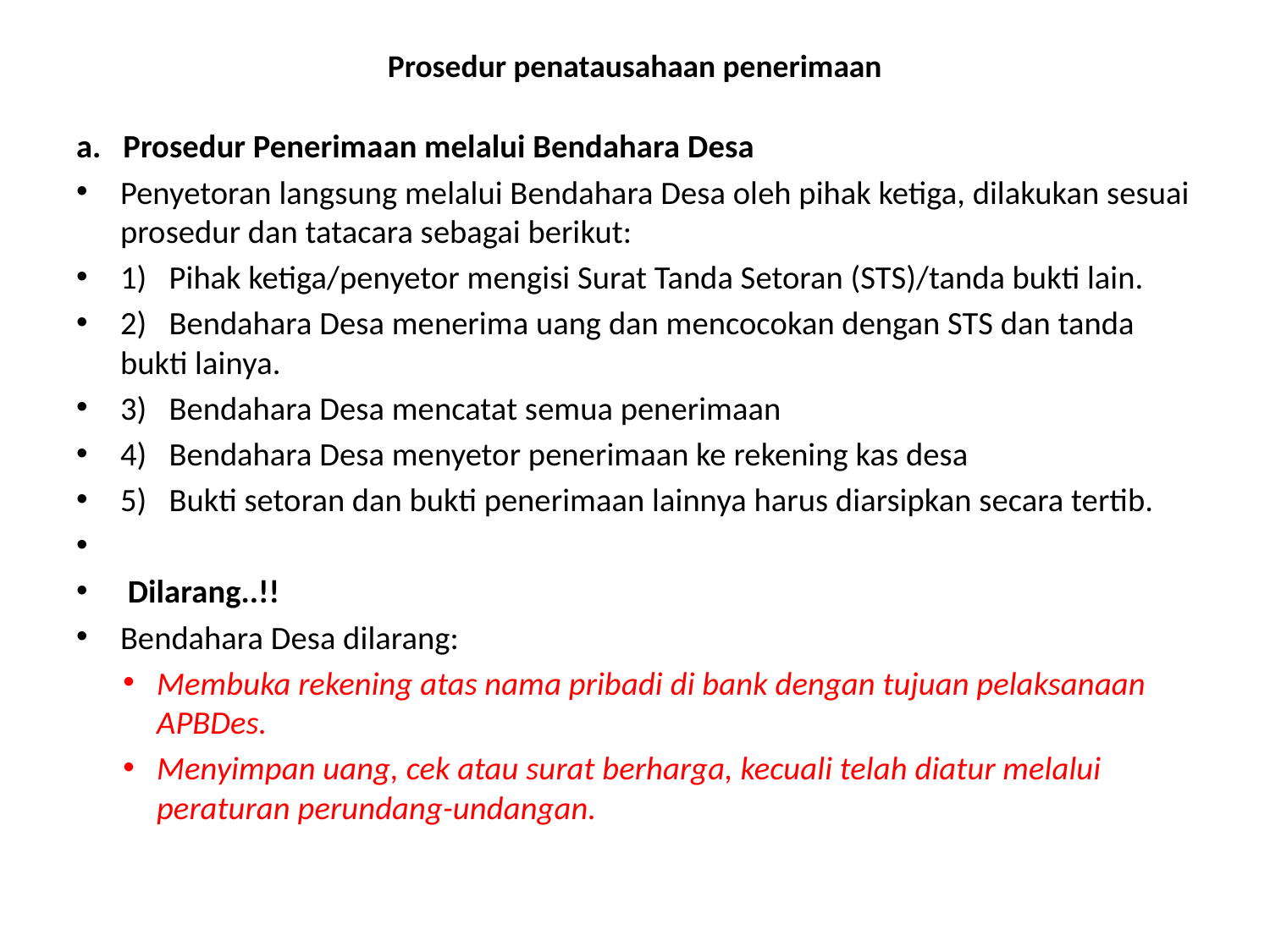

# Prosedur penatausahaan penerimaan
a.   Prosedur Penerimaan melalui Bendahara Desa
Penyetoran langsung melalui Bendahara Desa oleh pihak ketiga, dilakukan sesuai prosedur dan tatacara sebagai berikut:
1)   Pihak ketiga/penyetor mengisi Surat Tanda Setoran (STS)/tanda bukti lain.
2)   Bendahara Desa menerima uang dan mencocokan dengan STS dan tanda bukti lainya.
3)   Bendahara Desa mencatat semua penerimaan
4)   Bendahara Desa menyetor penerimaan ke rekening kas desa
5)   Bukti setoran dan bukti penerimaan lainnya harus diarsipkan secara tertib.

 Dilarang..!!
Bendahara Desa dilarang:
Membuka rekening atas nama pribadi di bank dengan tujuan pelaksanaan APBDes.
Menyimpan uang, cek atau surat berharga, kecuali telah diatur melalui peraturan perundang-undangan.